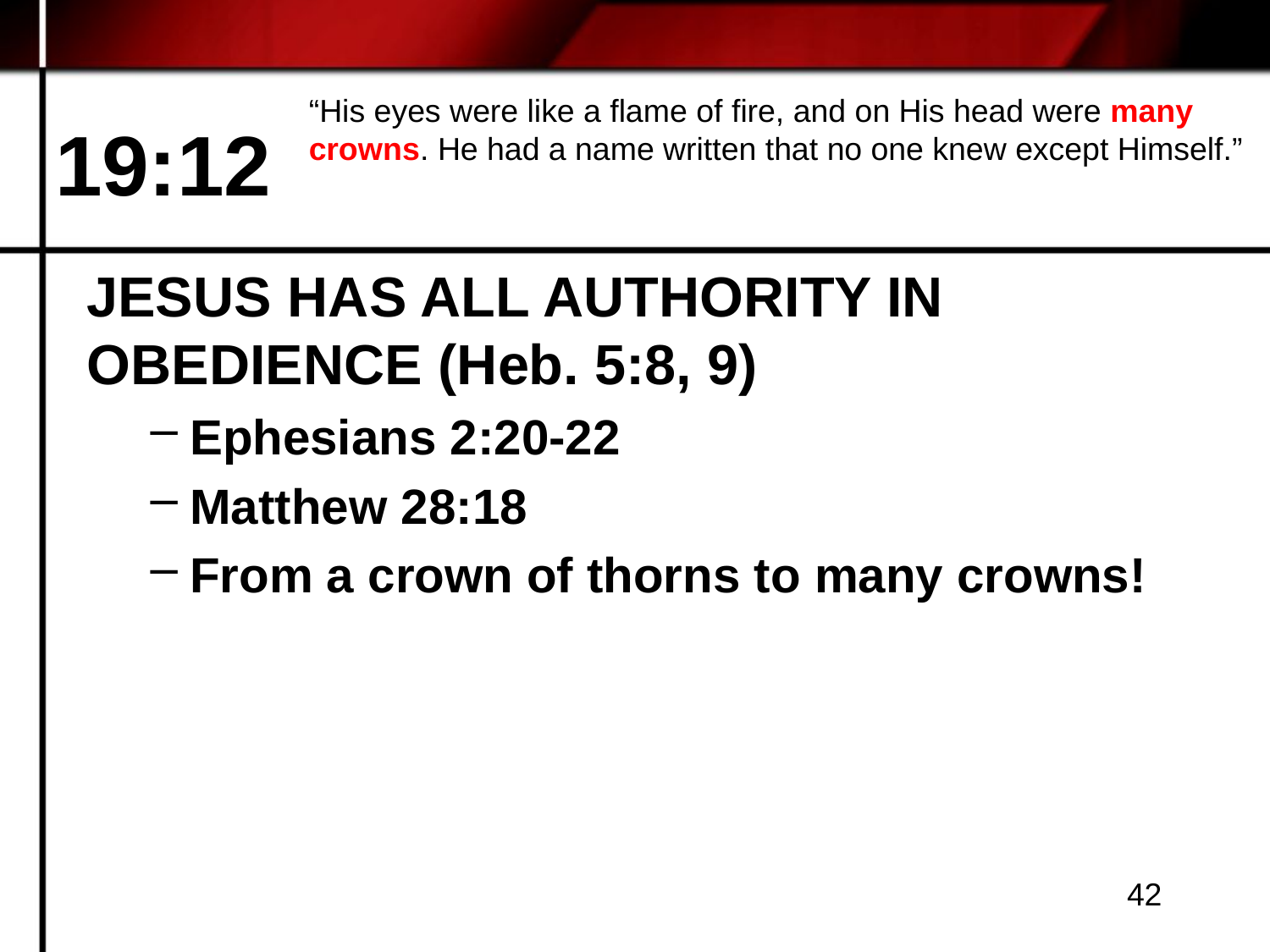

“His eyes were like a flame of fire, and on His head were many crowns. He had a name written that no one knew except Himself.”
# 19:12
JESUS HAS ALL AUTHORITY IN OBEDIENCE (Heb. 5:8, 9)
Ephesians 2:20-22
Matthew 28:18
From a crown of thorns to many crowns!
42